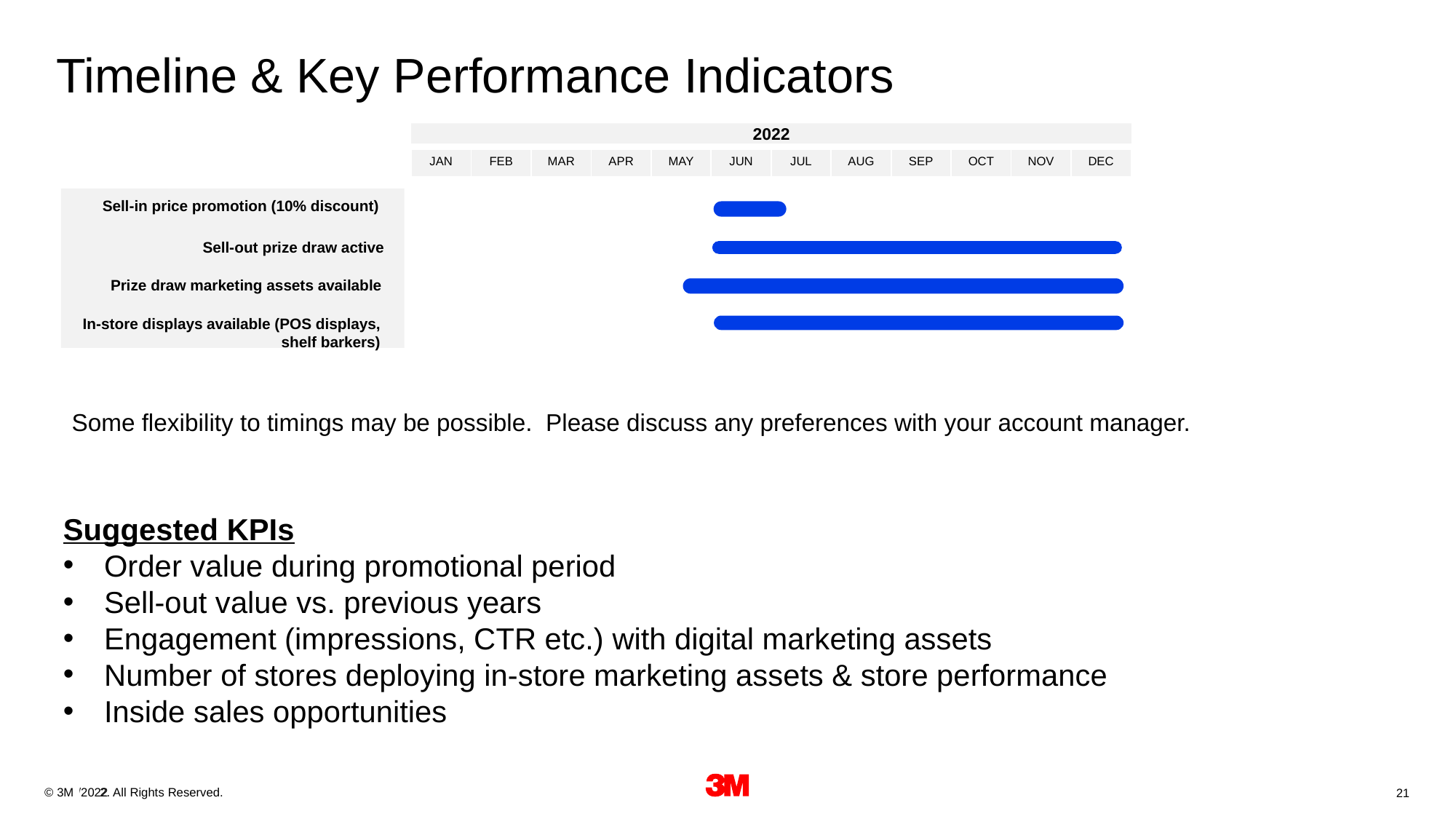

Timeline & Key Performance Indicators
2022
| JAN | FEB | MAR | APR | MAY | JUN | JUL | AUG | SEP | OCT | NOV | DEC |
| --- | --- | --- | --- | --- | --- | --- | --- | --- | --- | --- | --- |

Sell-in price promotion (10% discount)

Sell-out prize draw active

Prize draw marketing assets available

In-store displays available (POS displays, shelf barkers)

Some flexibility to timings may be possible.  Please discuss any preferences with your account manager.
Suggested KPIs
Order value during promotional period
Sell-out value vs. previous years
Engagement (impressions, CTR etc.) with digital marketing assets
Number of stores deploying in-store marketing assets & store performance
Inside sales opportunities